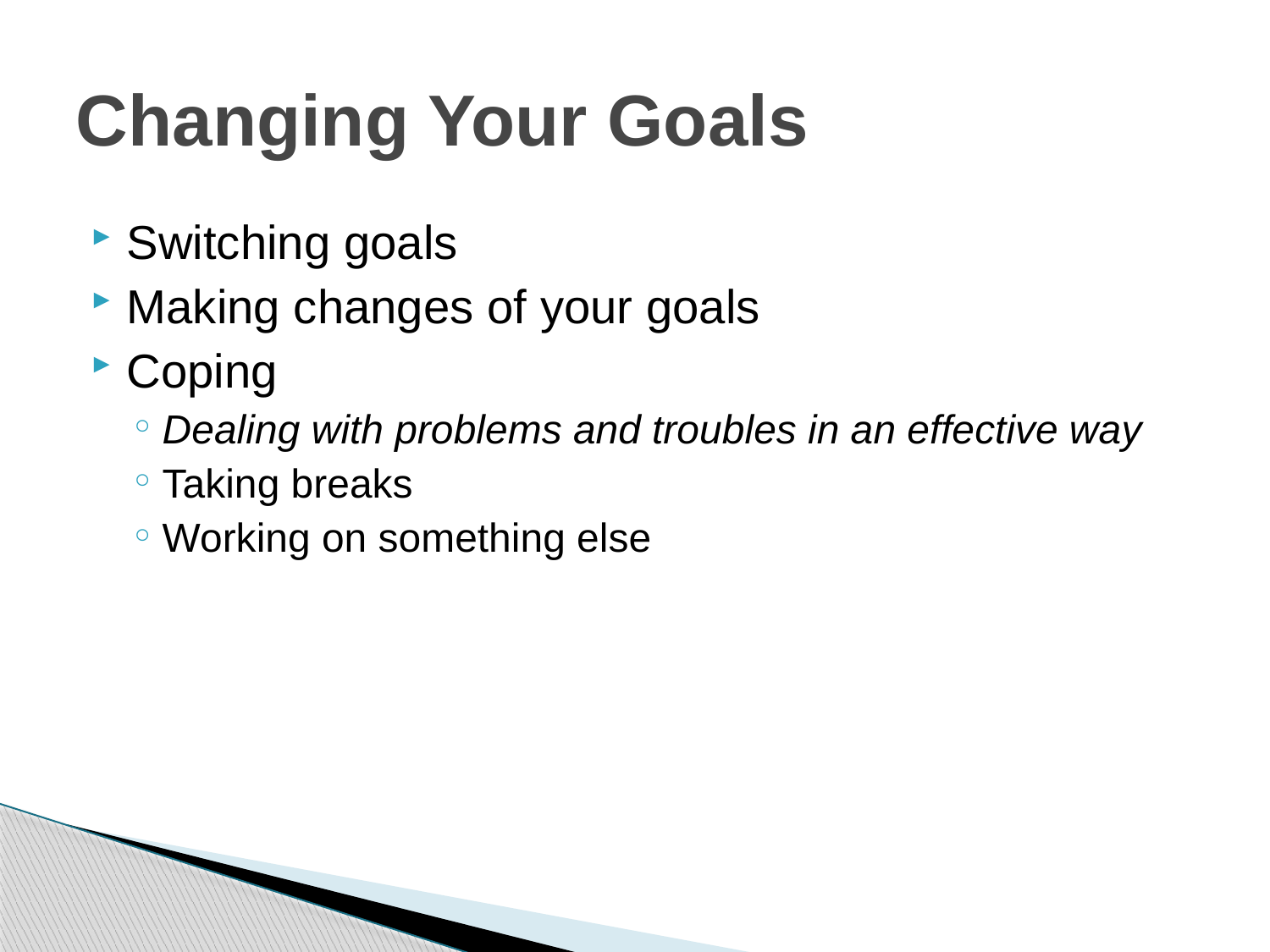

# Changing Your Goals
Switching goals
Making changes of your goals
Coping
Dealing with problems and troubles in an effective way
Taking breaks
Working on something else